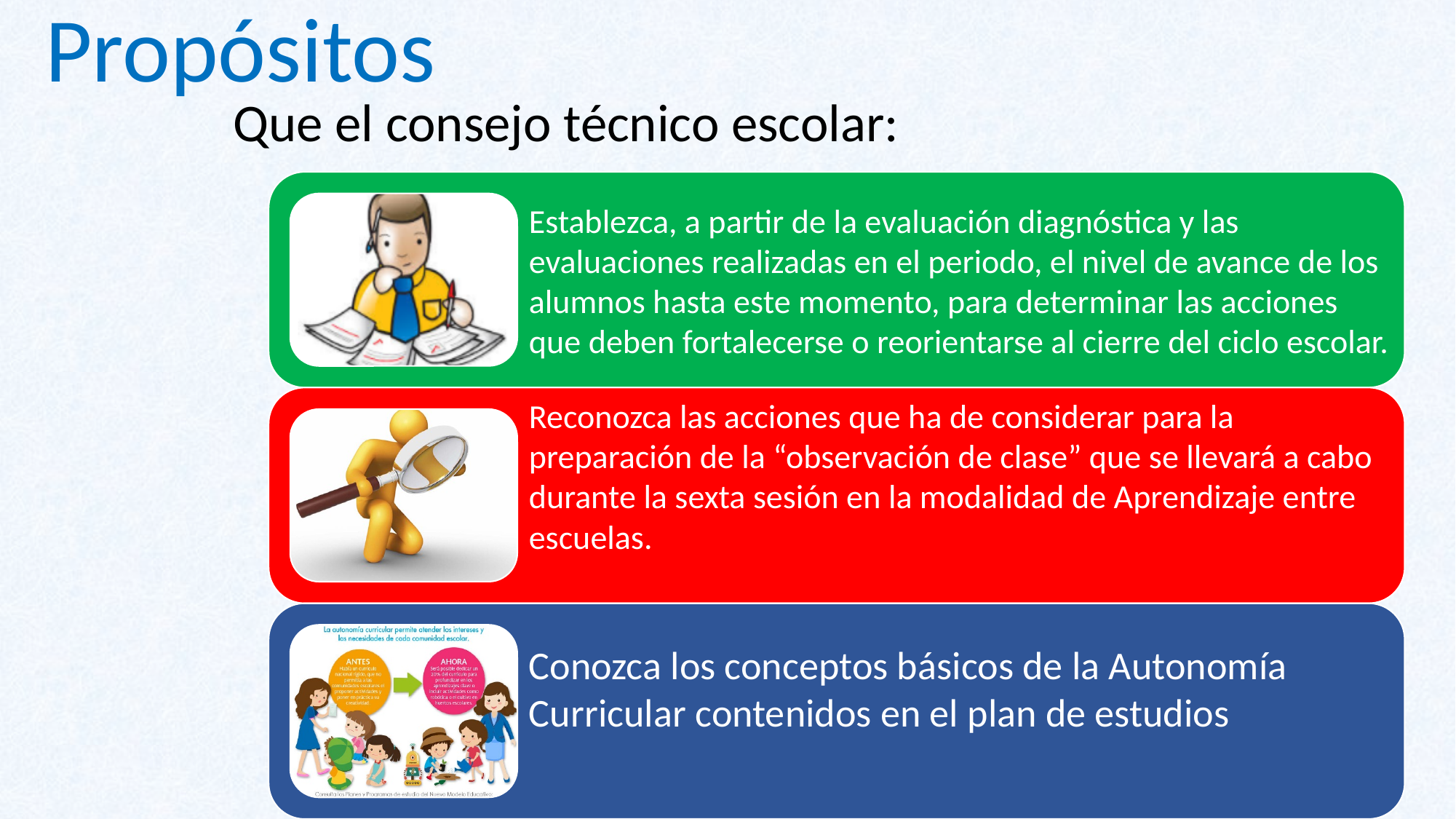

# Propósitos
Que el consejo técnico escolar:
Establezca, a partir de la evaluación diagnóstica y las evaluaciones realizadas en el periodo, el nivel de avance de los alumnos hasta este momento, para determinar las acciones que deben fortalecerse o reorientarse al cierre del ciclo escolar.
Reconozca las acciones que ha de considerar para la preparación de la “observación de clase” que se llevará a cabo durante la sexta sesión en la modalidad de Aprendizaje entre escuelas.
Conozca los conceptos básicos de la Autonomía Curricular contenidos en el plan de estudios